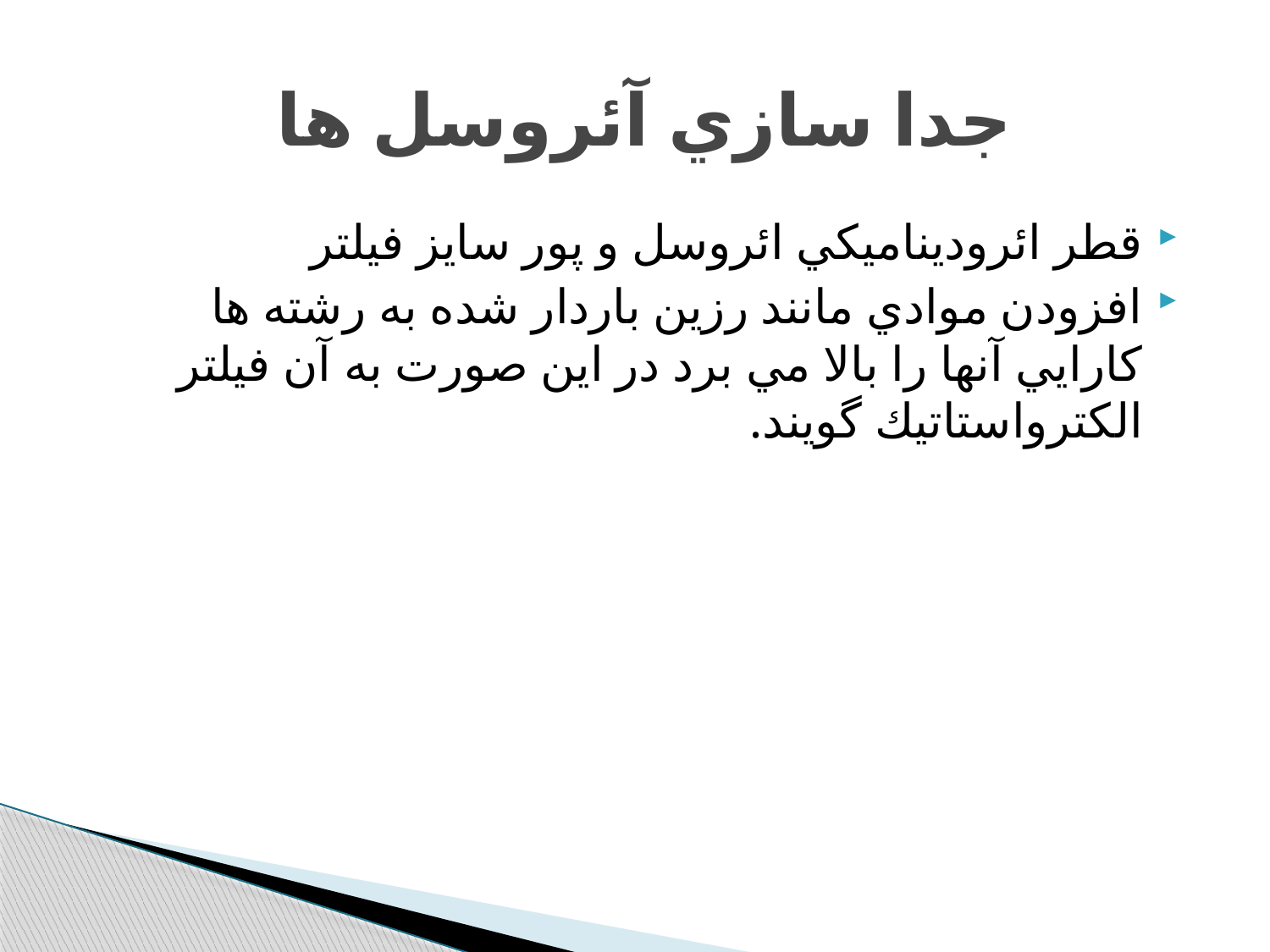

# جدا سازي آئروسل ها
قطر ائروديناميكي ائروسل و پور سايز فيلتر
افزودن موادي مانند رزين باردار شده به رشته ها كارايي آنها را بالا مي برد در اين صورت به آن فيلتر الكترواستاتيك گويند.